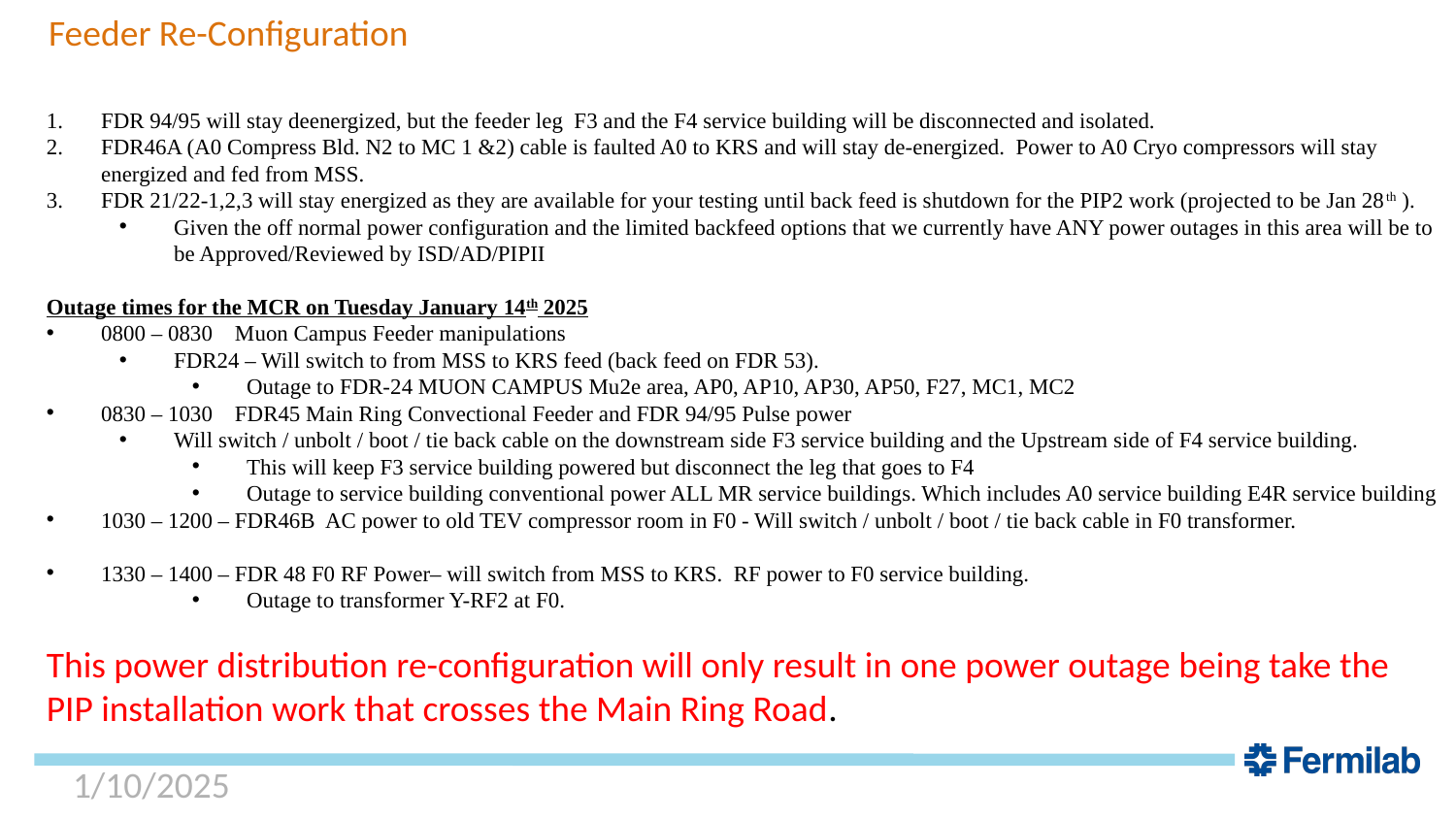

# Feeder Re-Configuration
FDR 94/95 will stay deenergized, but the feeder leg  F3 and the F4 service building will be disconnected and isolated.
FDR46A (A0 Compress Bld. N2 to MC 1 &2) cable is faulted A0 to KRS and will stay de-energized.  Power to A0 Cryo compressors will stay energized and fed from MSS.
FDR 21/22-1,2,3 will stay energized as they are available for your testing until back feed is shutdown for the PIP2 work (projected to be Jan 28th ).
Given the off normal power configuration and the limited backfeed options that we currently have ANY power outages in this area will be to be Approved/Reviewed by ISD/AD/PIPII

Outage times for the MCR on Tuesday January 14th 2025
0800 – 0830    Muon Campus Feeder manipulations
FDR24 – Will switch to from MSS to KRS feed (back feed on FDR 53).
Outage to FDR-24 MUON CAMPUS Mu2e area, AP0, AP10, AP30, AP50, F27, MC1, MC2
0830 – 1030    FDR45 Main Ring Convectional Feeder and FDR 94/95 Pulse power
Will switch / unbolt / boot / tie back cable on the downstream side F3 service building and the Upstream side of F4 service building.
This will keep F3 service building powered but disconnect the leg that goes to F4
Outage to service building conventional power ALL MR service buildings. Which includes A0 service building E4R service building
1030 – 1200 – FDR46B  AC power to old TEV compressor room in F0 - Will switch / unbolt / boot / tie back cable in F0 transformer.

1330 – 1400 – FDR 48 F0 RF Power– will switch from MSS to KRS.  RF power to F0 service building.
Outage to transformer Y-RF2 at F0.

This power distribution re-configuration will only result in one power outage being take the PIP installation work that crosses the Main Ring Road.
1/10/2025